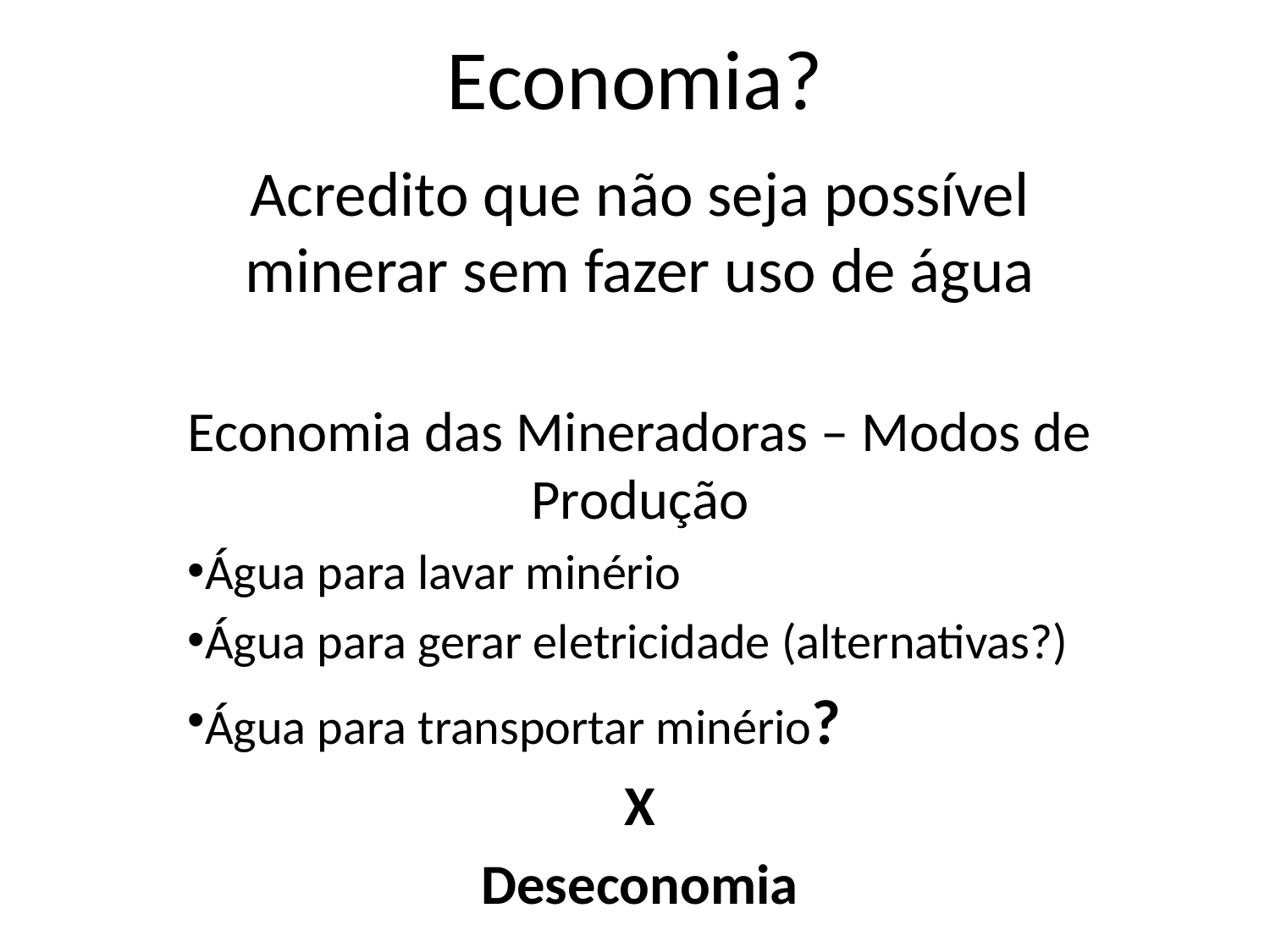

Economia?
Acredito que não seja possível minerar sem fazer uso de água

Economia das Mineradoras – Modos de Produção
Água para lavar minério
Água para gerar eletricidade (alternativas?)
Água para transportar minério?
X
Deseconomia